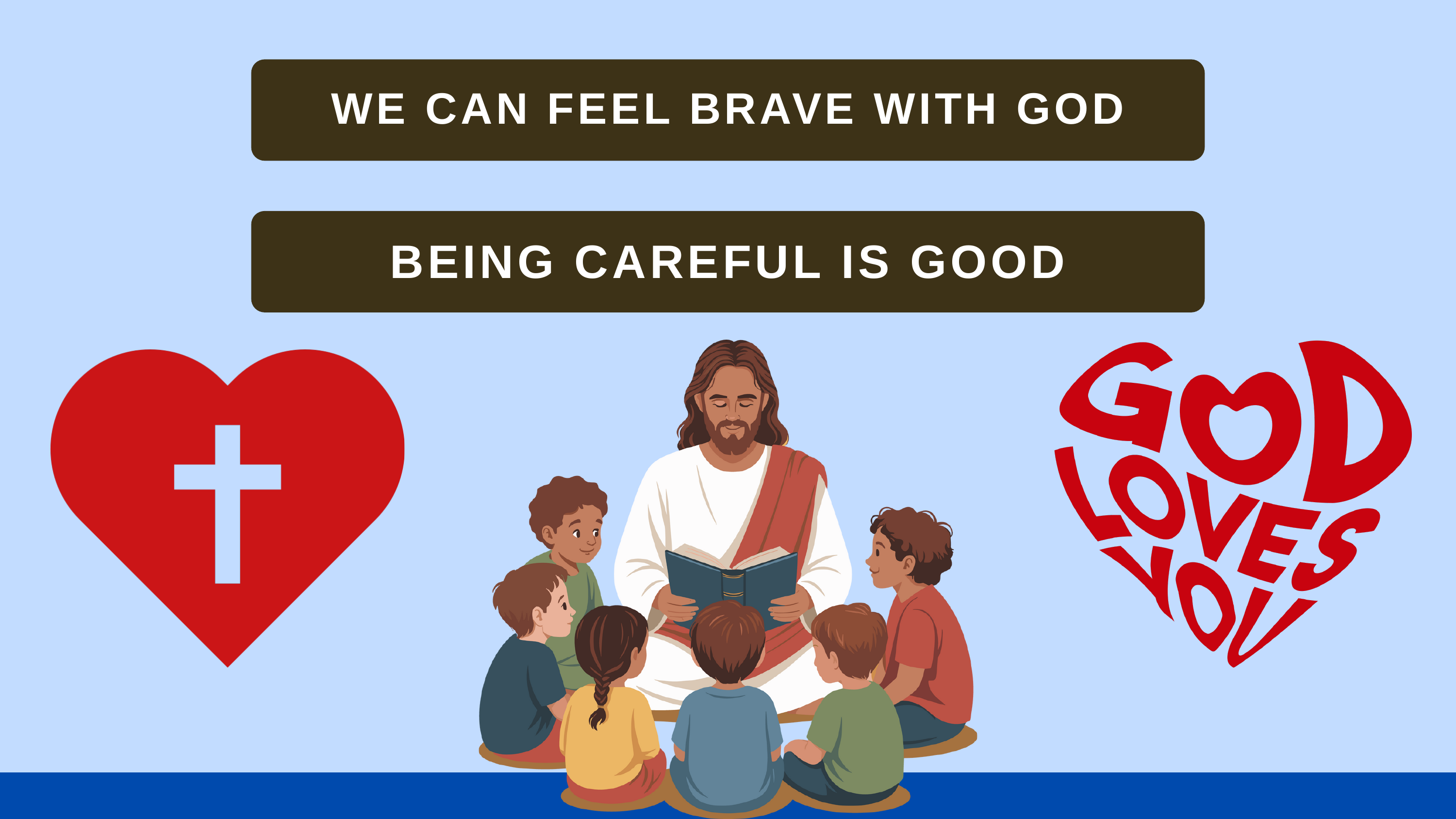

WE CAN FEEL BRAVE WITH GOD

BEING CAREFUL IS GOOD